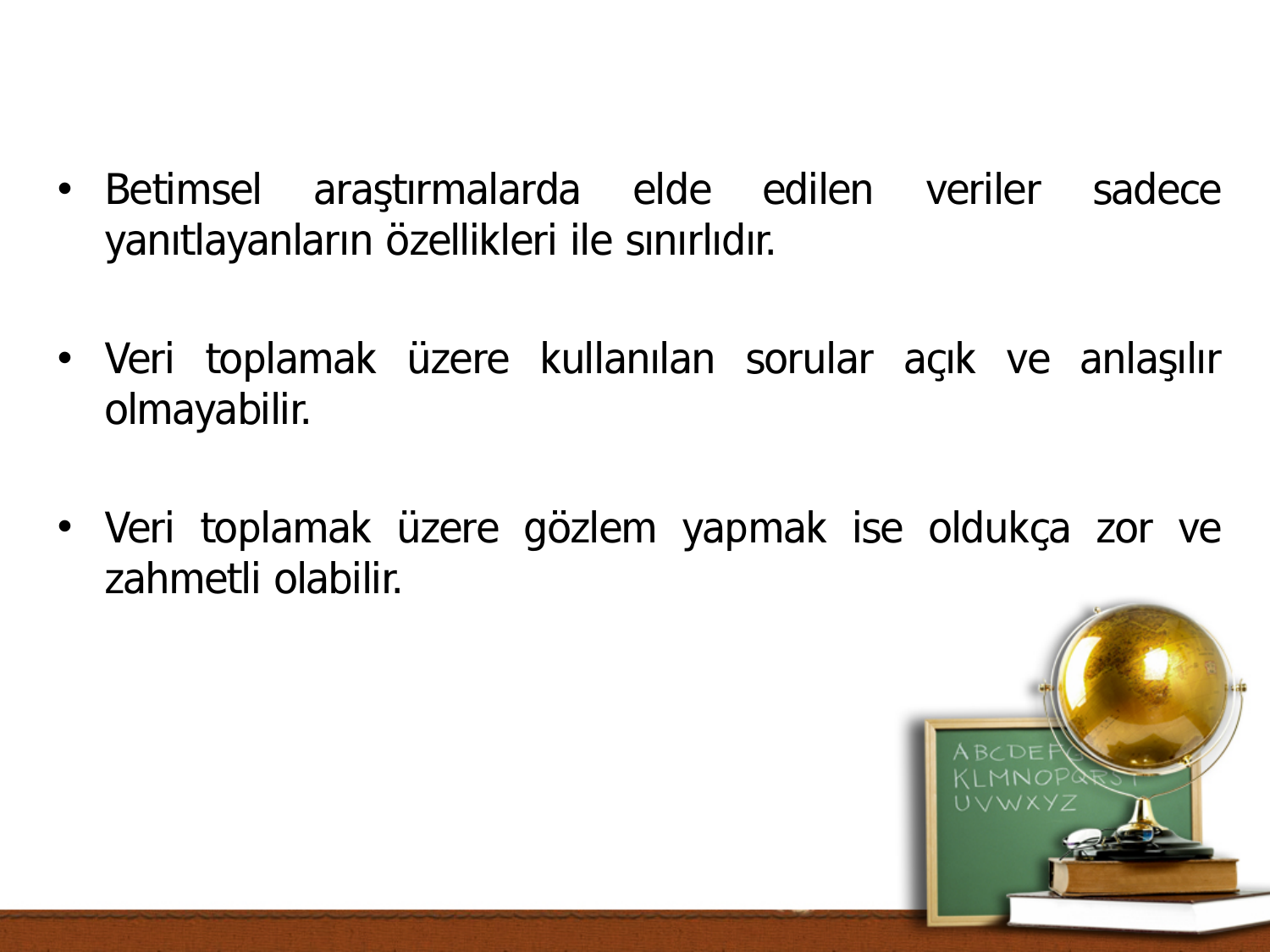

Betimsel araştırmalarda elde edilen veriler sadece yanıtlayanların özellikleri ile sınırlıdır.

Veri toplamak üzere kullanılan sorular açık ve anlaşılır olmayabilir.

Veri toplamak üzere gözlem yapmak ise oldukça zor ve zahmetli olabilir.